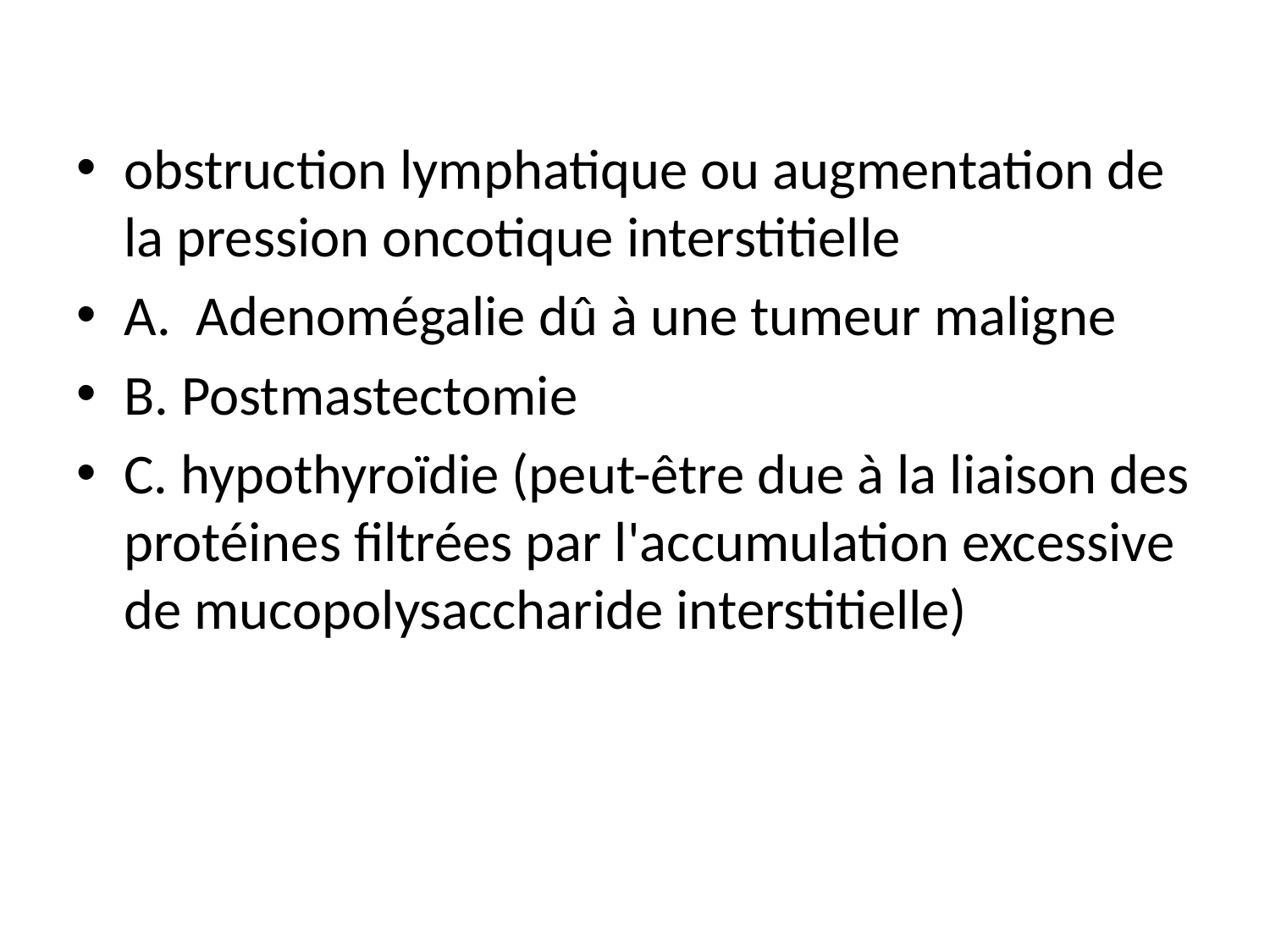

obstruction lymphatique ou augmentation de la pression oncotique interstitielle
A.  Adenomégalie dû à une tumeur maligne
B. Postmastectomie
C. hypothyroïdie (peut-être due à la liaison des protéines filtrées par l'accumulation excessive de mucopolysaccharide interstitielle)